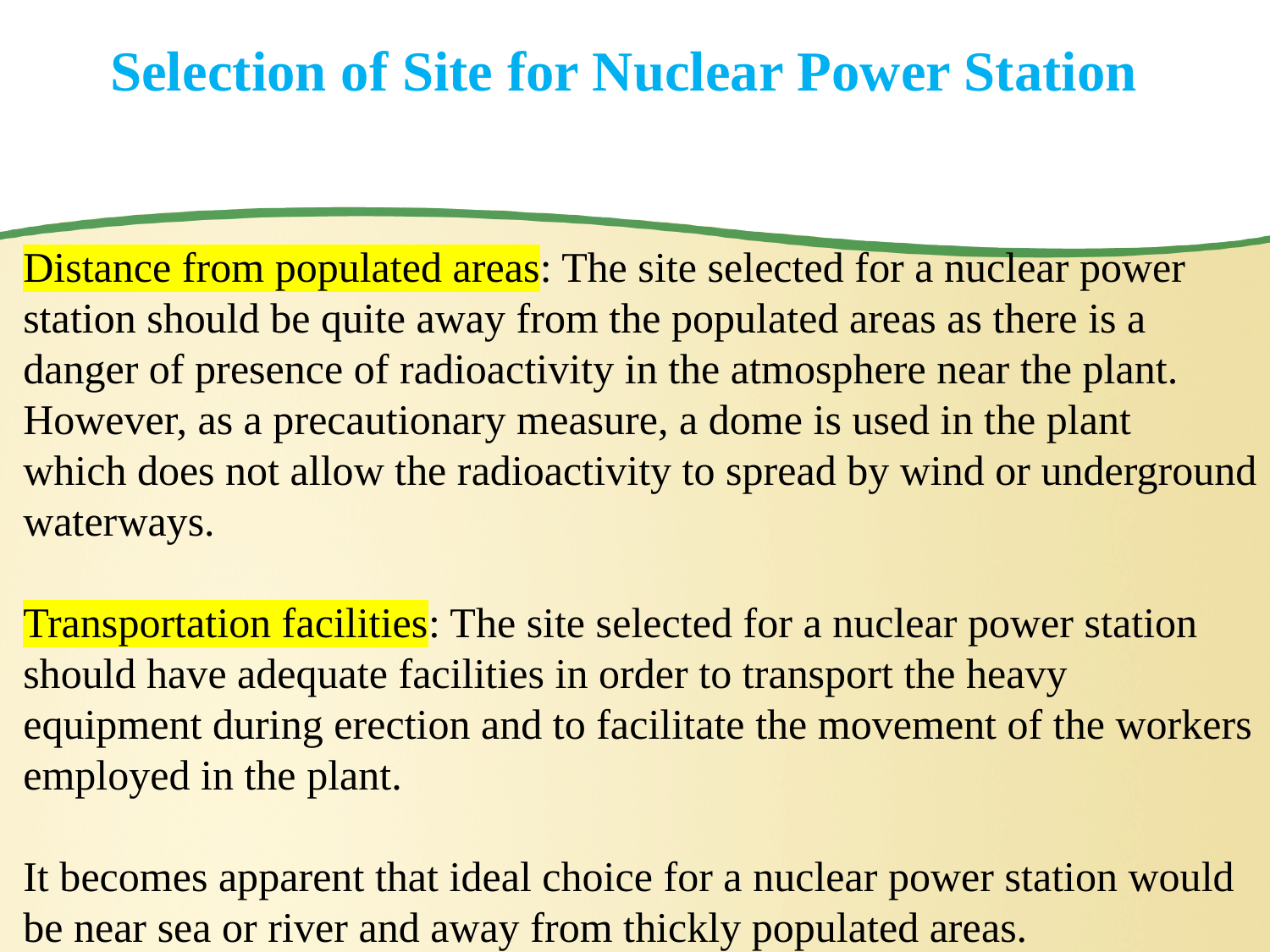

# Selection of Site for Nuclear Power Station
Distance from populated areas: The site selected for a nuclear power station should be quite away from the populated areas as there is a danger of presence of radioactivity in the atmosphere near the plant. However, as a precautionary measure, a dome is used in the plant
which does not allow the radioactivity to spread by wind or underground waterways.

Transportation facilities: The site selected for a nuclear power station should have adequate facilities in order to transport the heavy equipment during erection and to facilitate the movement of the workers employed in the plant.

It becomes apparent that ideal choice for a nuclear power station would be near sea or river and away from thickly populated areas.